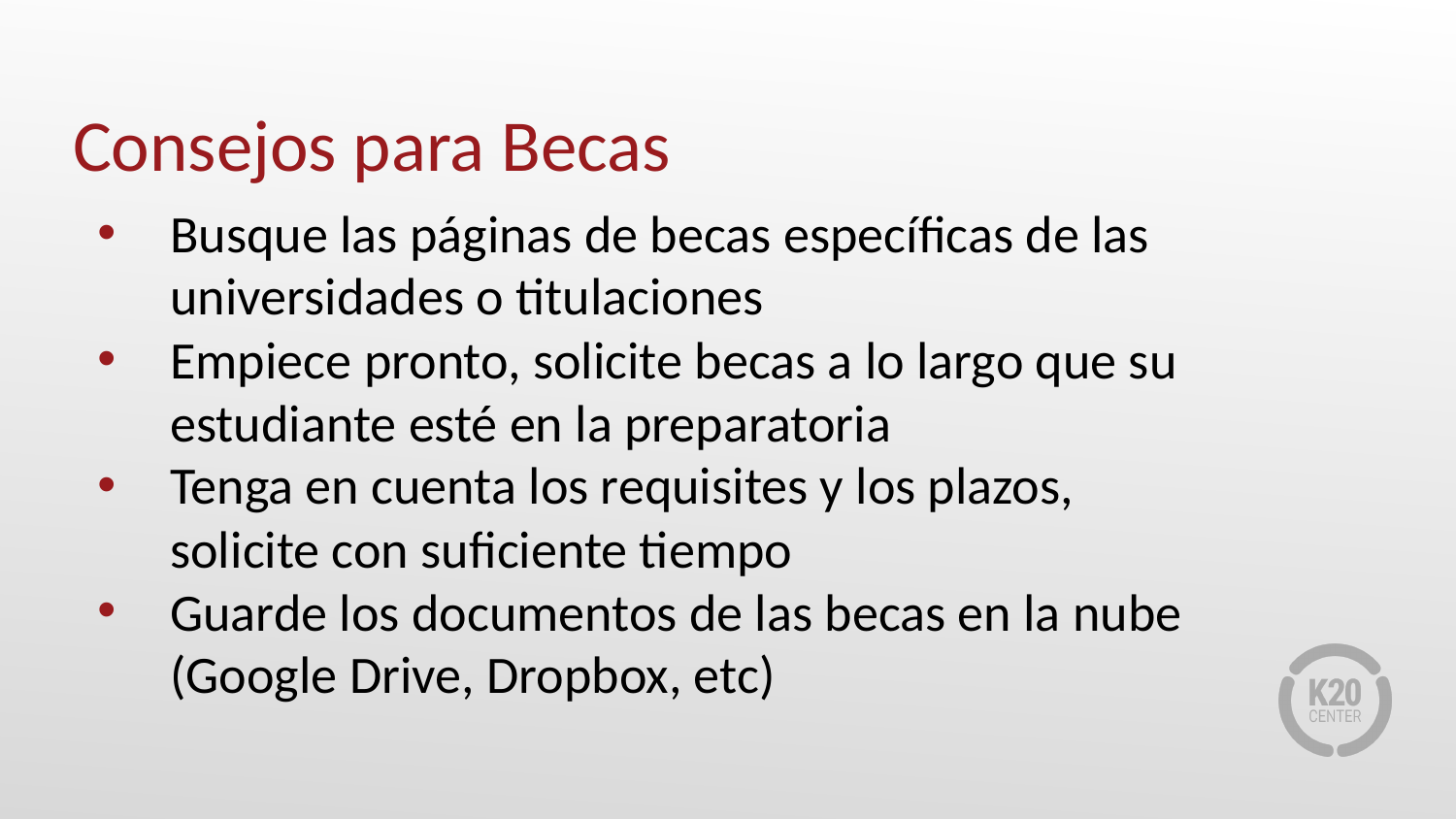

# Consejos para Becas
Busque las páginas de becas específicas de las universidades o titulaciones
Empiece pronto, solicite becas a lo largo que su estudiante esté en la preparatoria
Tenga en cuenta los requisites y los plazos, solicite con suficiente tiempo
Guarde los documentos de las becas en la nube (Google Drive, Dropbox, etc)